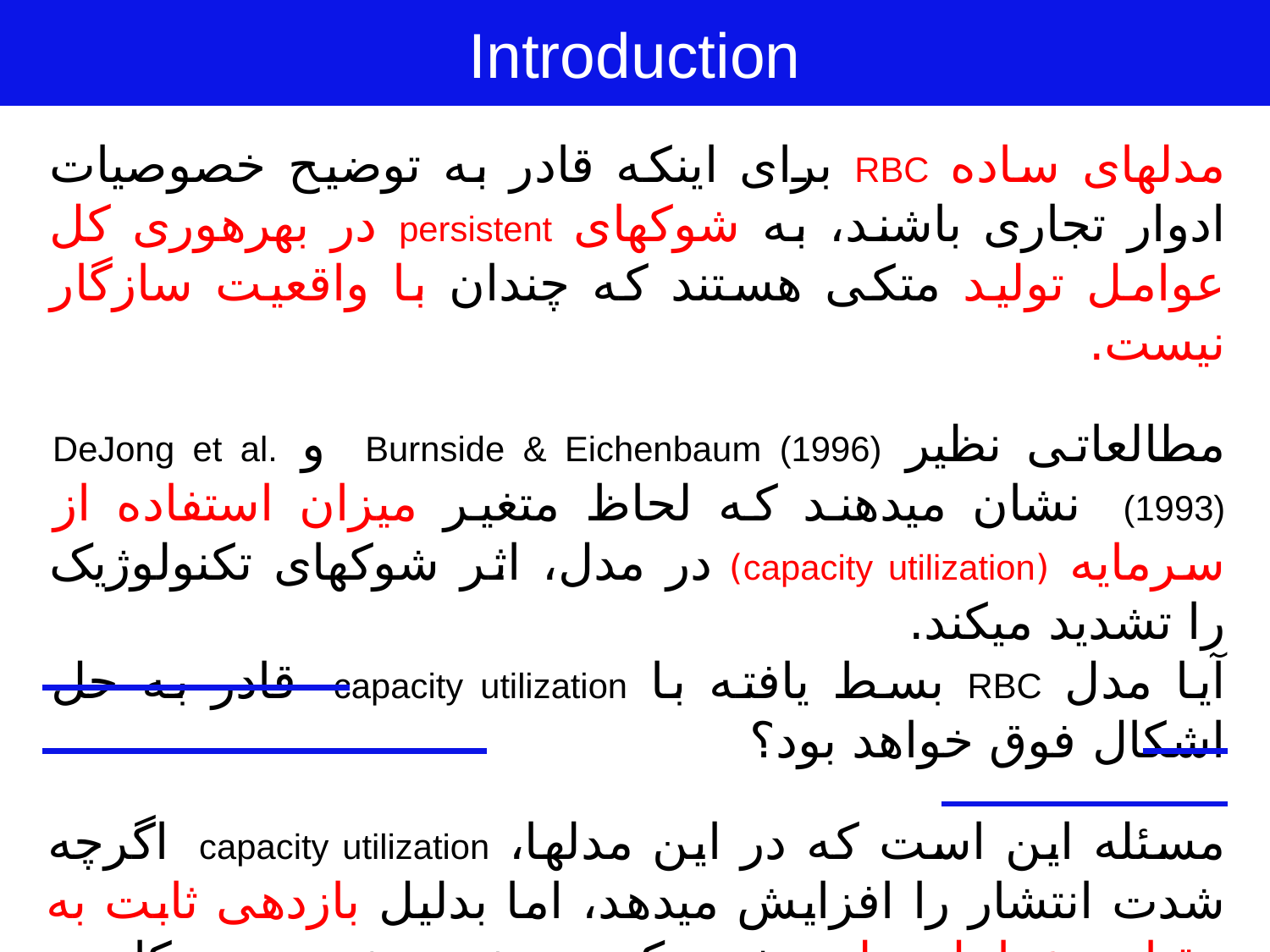

Introduction
مدلهای ساده RBC برای اینکه قادر به توضیح خصوصیات ادوار تجاری باشند، به شوکهای persistent در بهره­وری کل عوامل تولید متکی هستند که چندان با واقعیت سازگار نیست.

مطالعاتی نظیر Burnside & Eichenbaum (1996)  و DeJong et al. (1993)  نشان میدهند که لحاظ متغیر میزان استفاده از سرمایه (capacity utilization) در مدل، اثر شوکهای تکنولوژیک را تشدید میکند.
آیا مدل RBC بسط یافته با capacity utilization  قادر به حل اشکال فوق خواهد بود؟

مسئله این است که در این مدلها، capacity utilization  اگرچه شدت انتشار را افزایش میدهد، اما بدلیل بازدهی ثابت به مقیاس عوامل تولید، خود یک منبع Fundamental  در مکانیزم انتشار نیست.
لذا این مدلها برای توضیح خصوصیات ادوار تجاری، کماکان بر شوکهای persistent تکنولوژی متکی هستند.